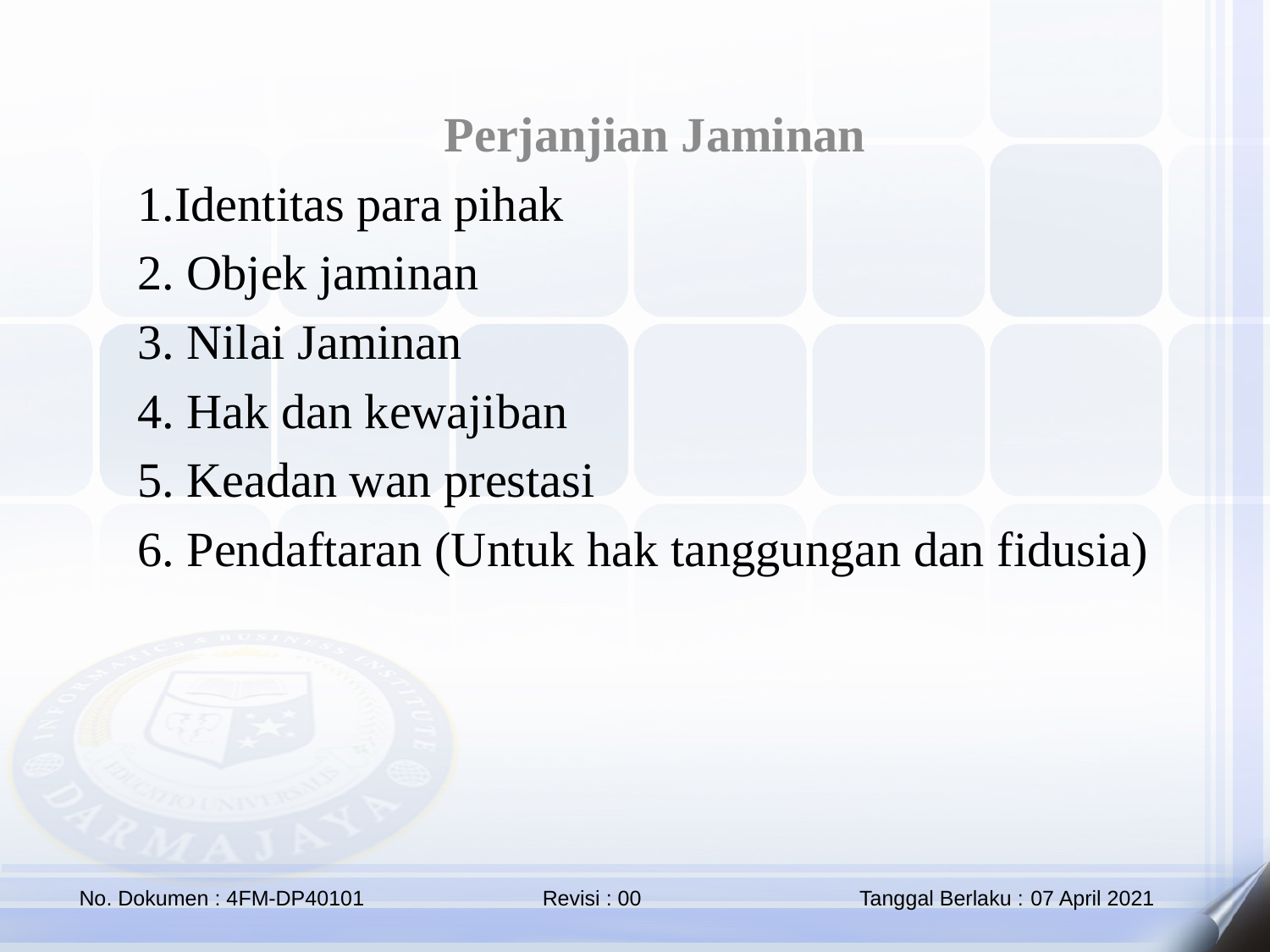

Perjanjian Jaminan
1.Identitas para pihak
2. Objek jaminan
3. Nilai Jaminan
4. Hak dan kewajiban
5. Keadan wan prestasi
6. Pendaftaran (Untuk hak tanggungan dan fidusia)